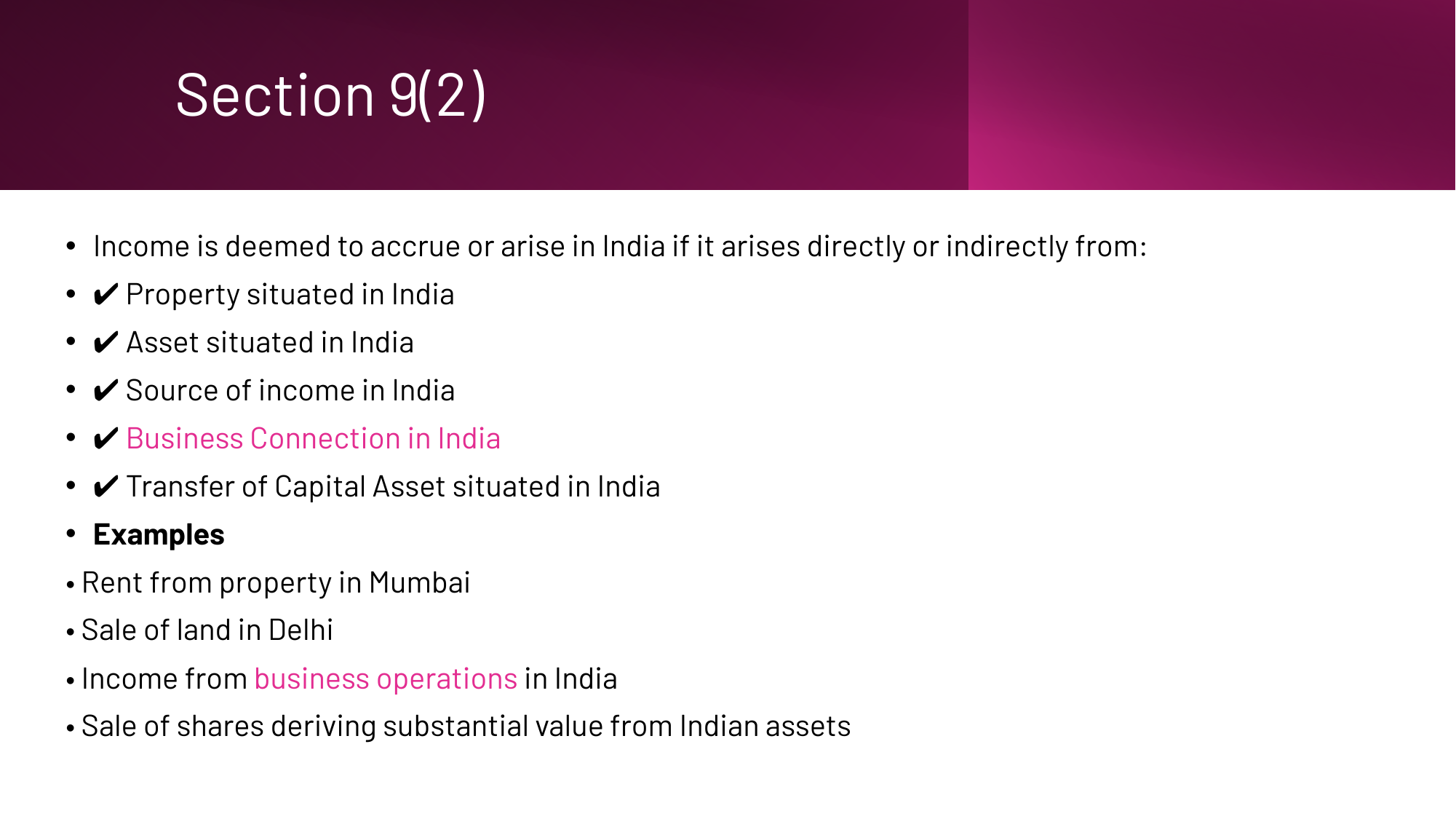

# Section 9(2)
Income is deemed to accrue or arise in India if it arises directly or indirectly from:
✔ Property situated in India
✔ Asset situated in India
✔ Source of income in India
✔ Business Connection in India
✔ Transfer of Capital Asset situated in India
Examples
• Rent from property in Mumbai
• Sale of land in Delhi
• Income from business operations in India
• Sale of shares deriving substantial value from Indian assets